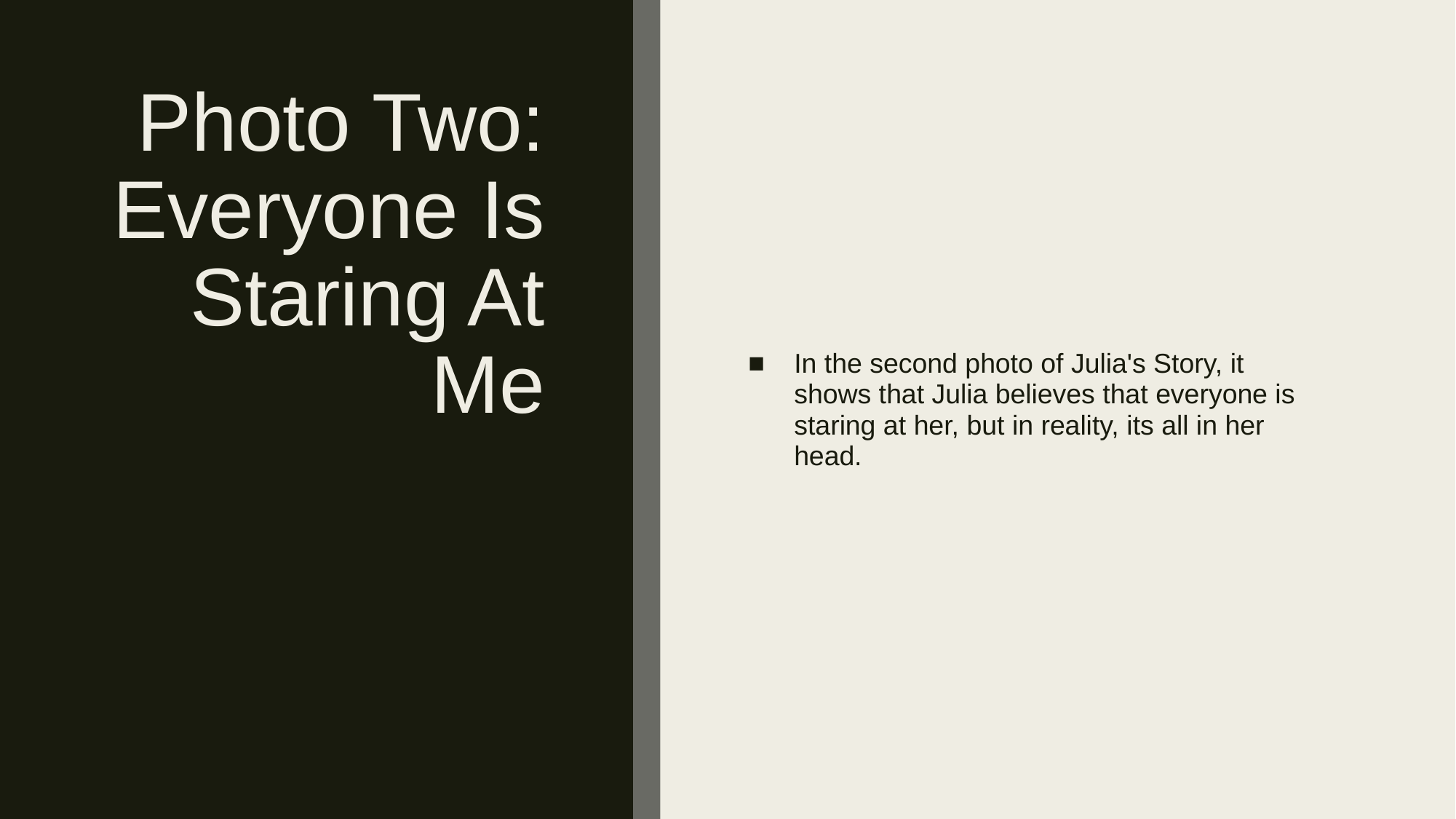

# Photo Two: Everyone Is Staring At Me
In the second photo of Julia's Story, it shows that Julia believes that everyone is staring at her, but in reality, its all in her head.